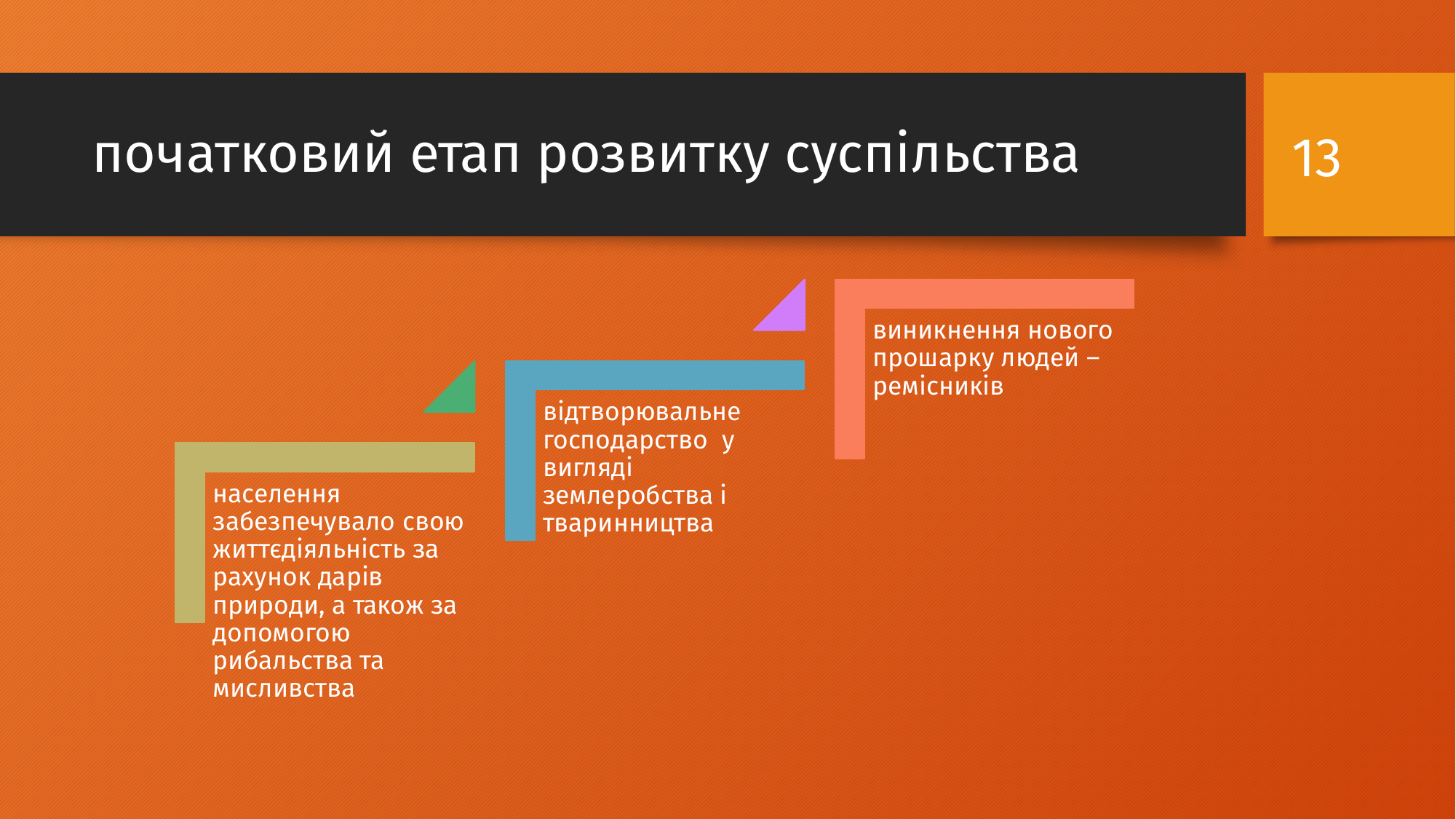

13
# початковий етап розвитку суспільства
населення забезпечувало свою життєдіяльність за рахунок дарів природи, а також за допомогою рибальства та мисливства
відтворювальне господарство  у вигляді землеробства і тваринництва
виникнення нового прошарку людей – ремісників